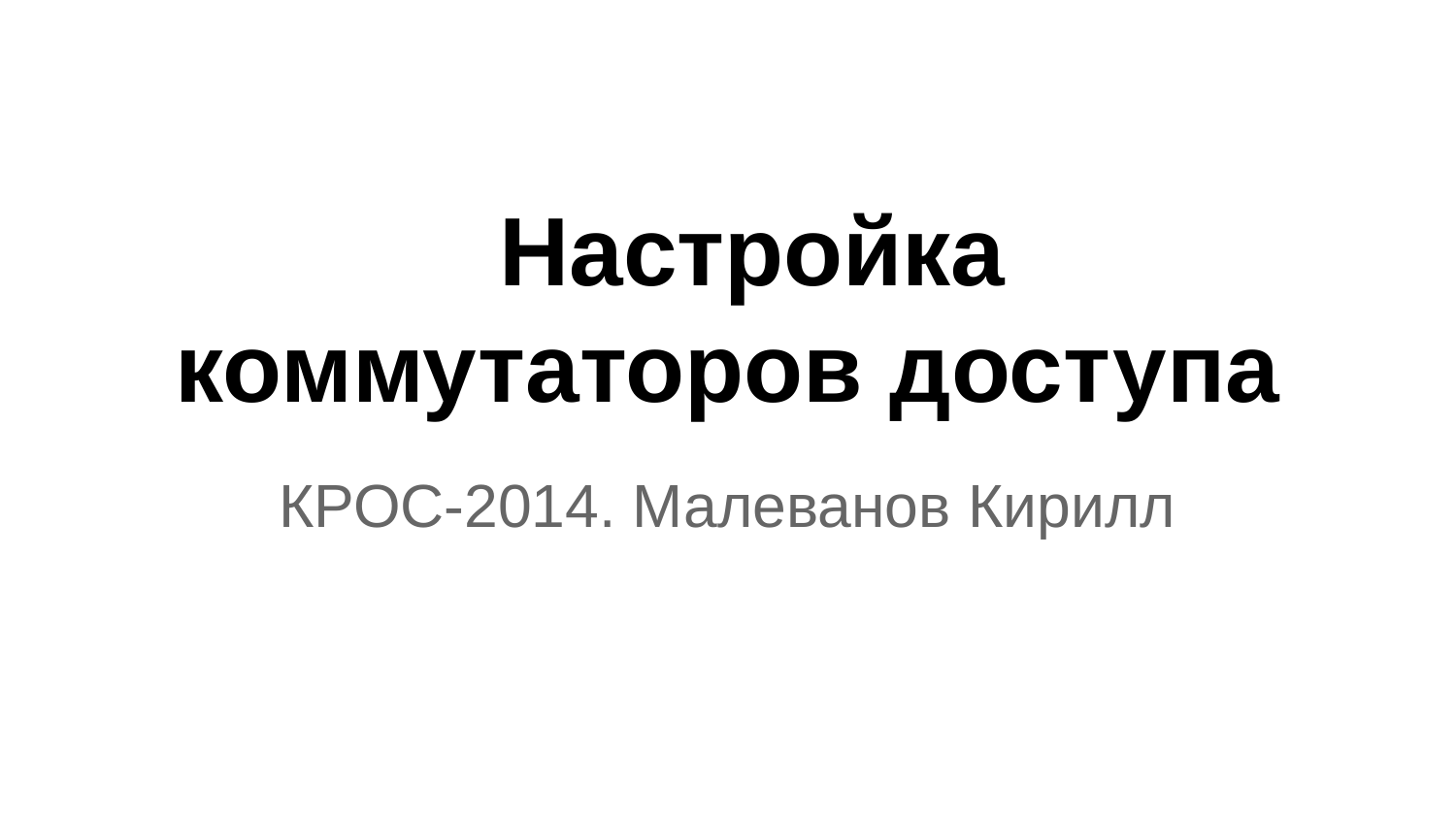

# Настройка коммутаторов доступа
КРОС-2014. Малеванов Кирилл